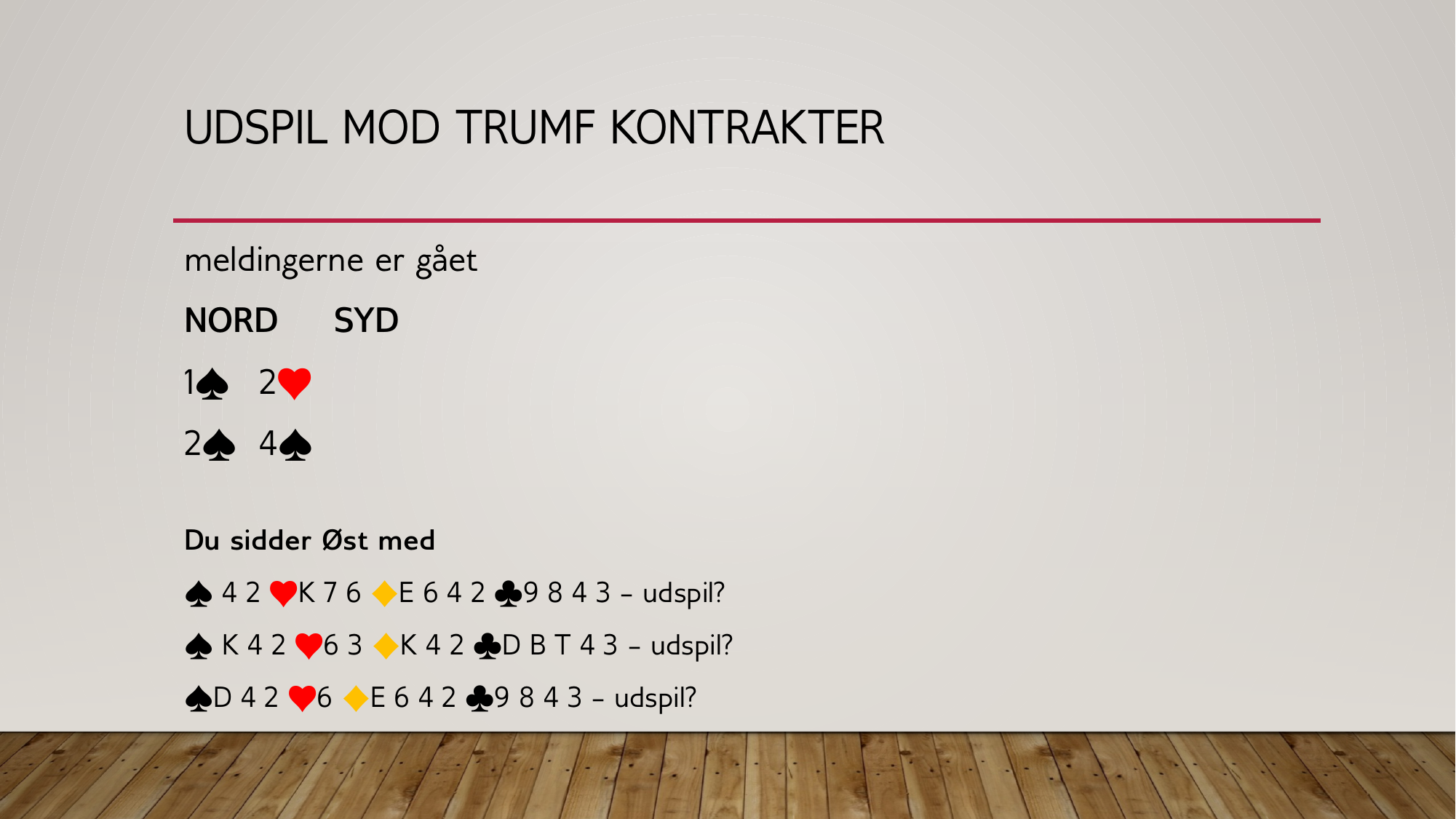

# Udspil mod trumf kontrakter
meldingerne er gået
NORD		SYD
1♠︎			2♥︎
2♠︎			4♠︎

Du sidder Øst med
♠︎ 4 2 ♥︎K 7 6 ♦︎E 6 4 2 ♣︎9 8 4 3 – udspil?
♠︎ K 4 2 ♥︎6 3 ♦︎K 4 2 ♣︎D B T 4 3 – udspil?
♠︎D 4 2 ♥︎6 ♦︎E 6 4 2 ♣︎9 8 4 3 – udspil?